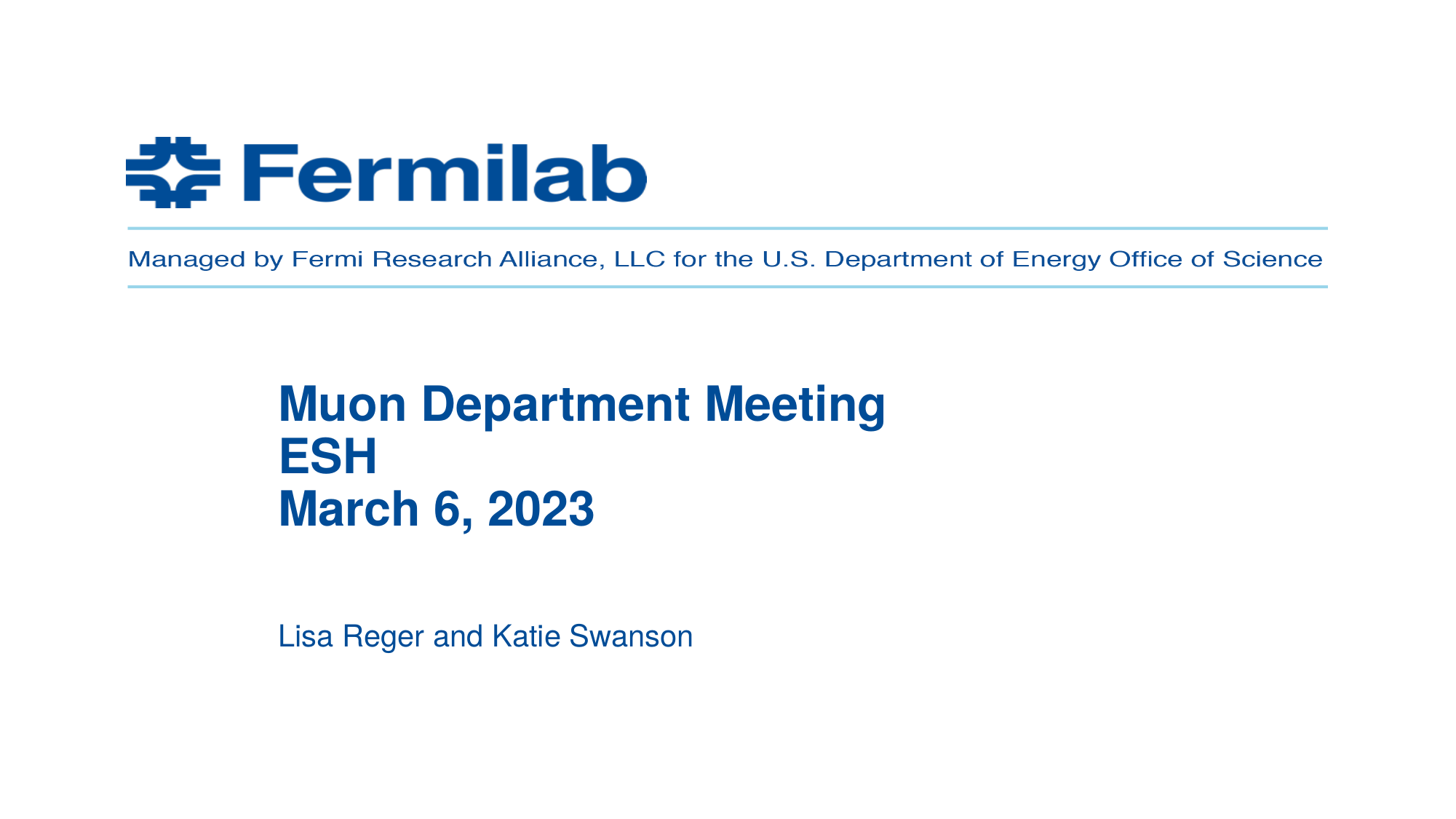

# Muon Department Meeting ESH March 6, 2023
Lisa Reger and Katie Swanson